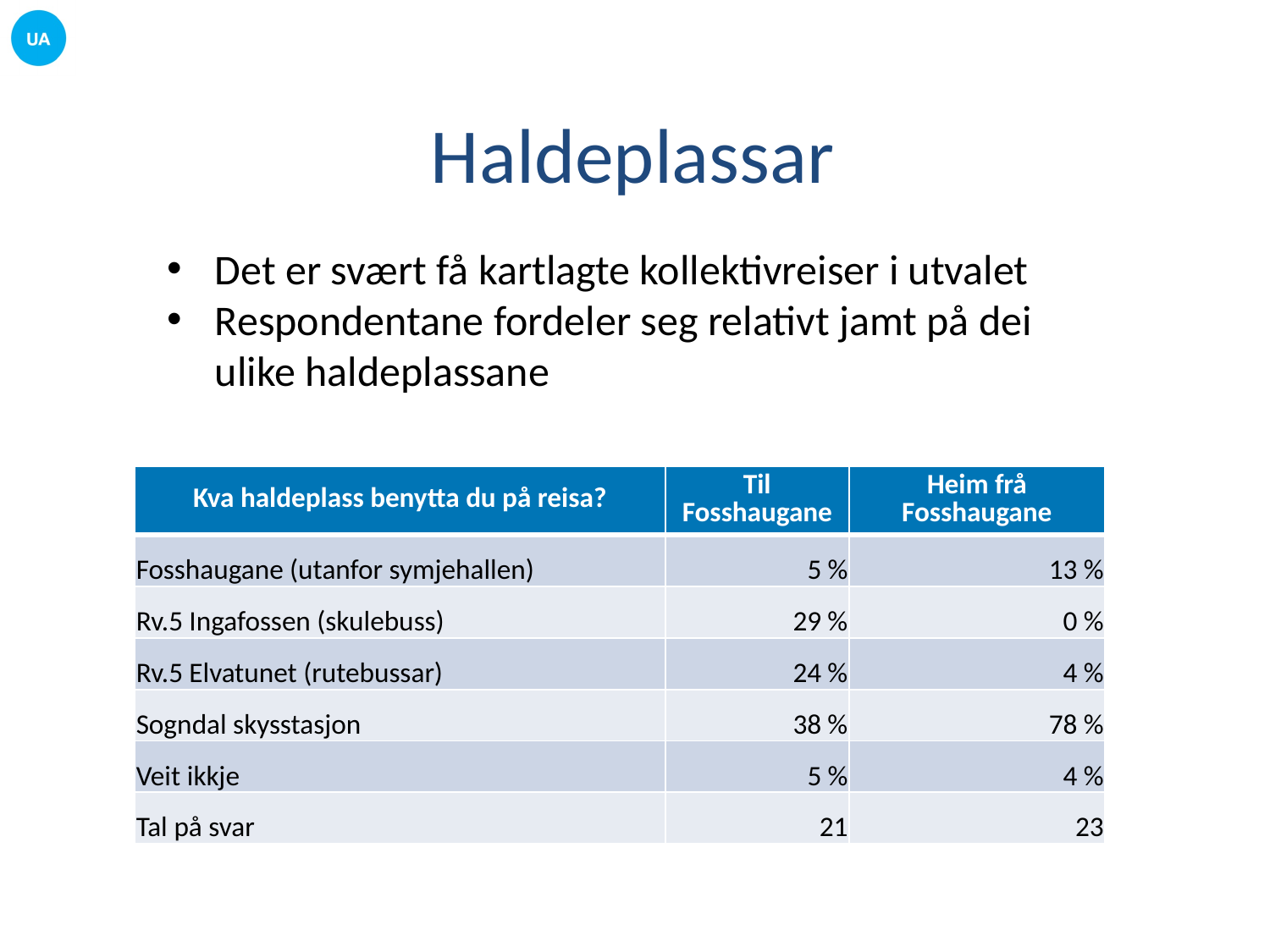

# Haldeplassar
Det er svært få kartlagte kollektivreiser i utvalet
Respondentane fordeler seg relativt jamt på dei ulike haldeplassane
| Kva haldeplass benytta du på reisa? | Til Fosshaugane | Heim frå Fosshaugane |
| --- | --- | --- |
| Fosshaugane (utanfor symjehallen) | 5 % | 13 % |
| Rv.5 Ingafossen (skulebuss) | 29 % | 0 % |
| Rv.5 Elvatunet (rutebussar) | 24 % | 4 % |
| Sogndal skysstasjon | 38 % | 78 % |
| Veit ikkje | 5 % | 4 % |
| Tal på svar | 21 | 23 |